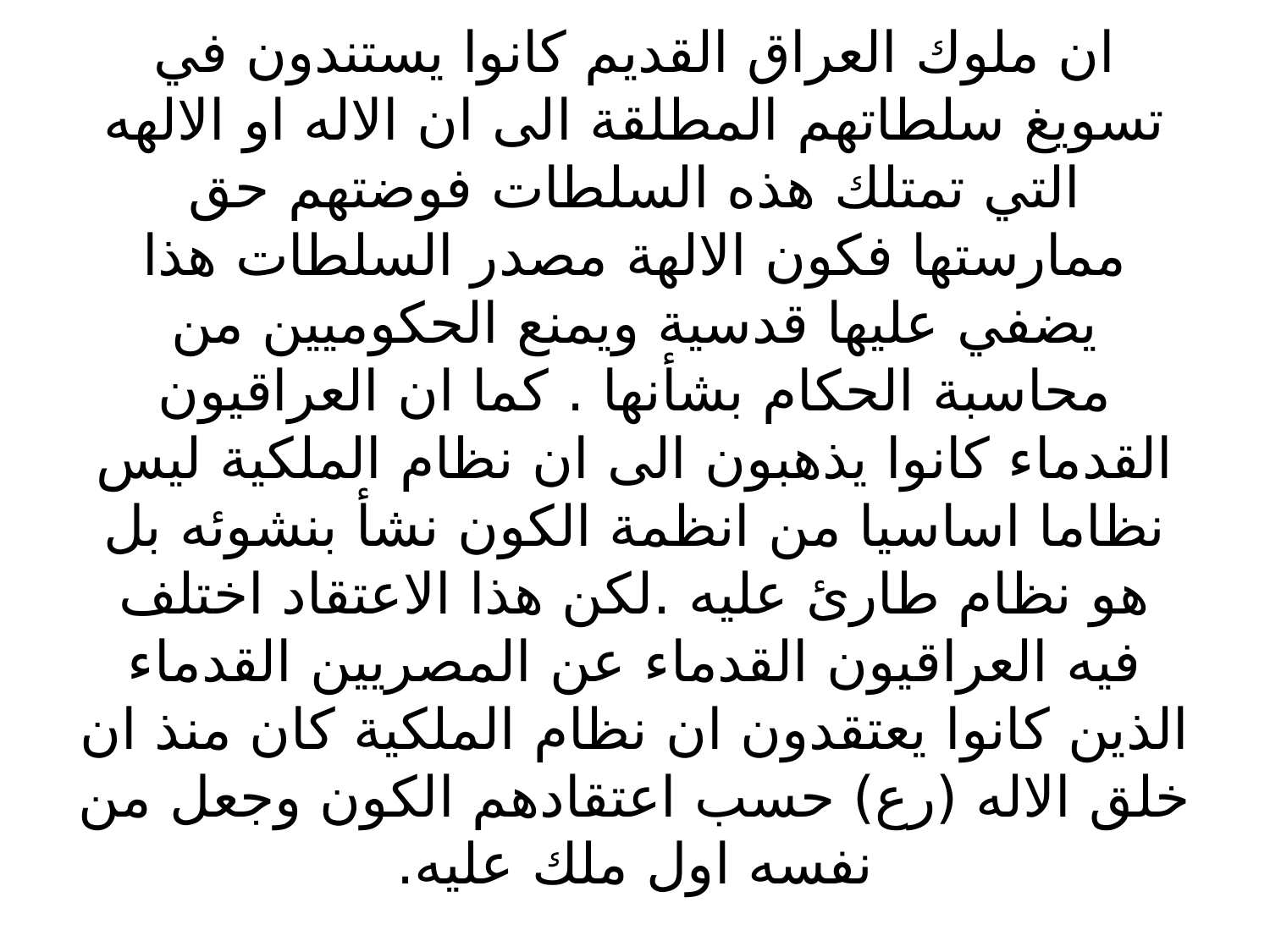

# ان ملوك العراق القديم كانوا يستندون في تسويغ سلطاتهم المطلقة الى ان الاله او الالهه التي تمتلك هذه السلطات فوضتهم حق ممارستها فكون الالهة مصدر السلطات هذا يضفي عليها قدسية ويمنع الحكوميين من محاسبة الحكام بشأنها . كما ان العراقيون القدماء كانوا يذهبون الى ان نظام الملكية ليس نظاما اساسيا من انظمة الكون نشأ بنشوئه بل هو نظام طارئ عليه .لكن هذا الاعتقاد اختلف فيه العراقيون القدماء عن المصريين القدماء الذين كانوا يعتقدون ان نظام الملكية كان منذ ان خلق الاله (رع) حسب اعتقادهم الكون وجعل من نفسه اول ملك عليه.